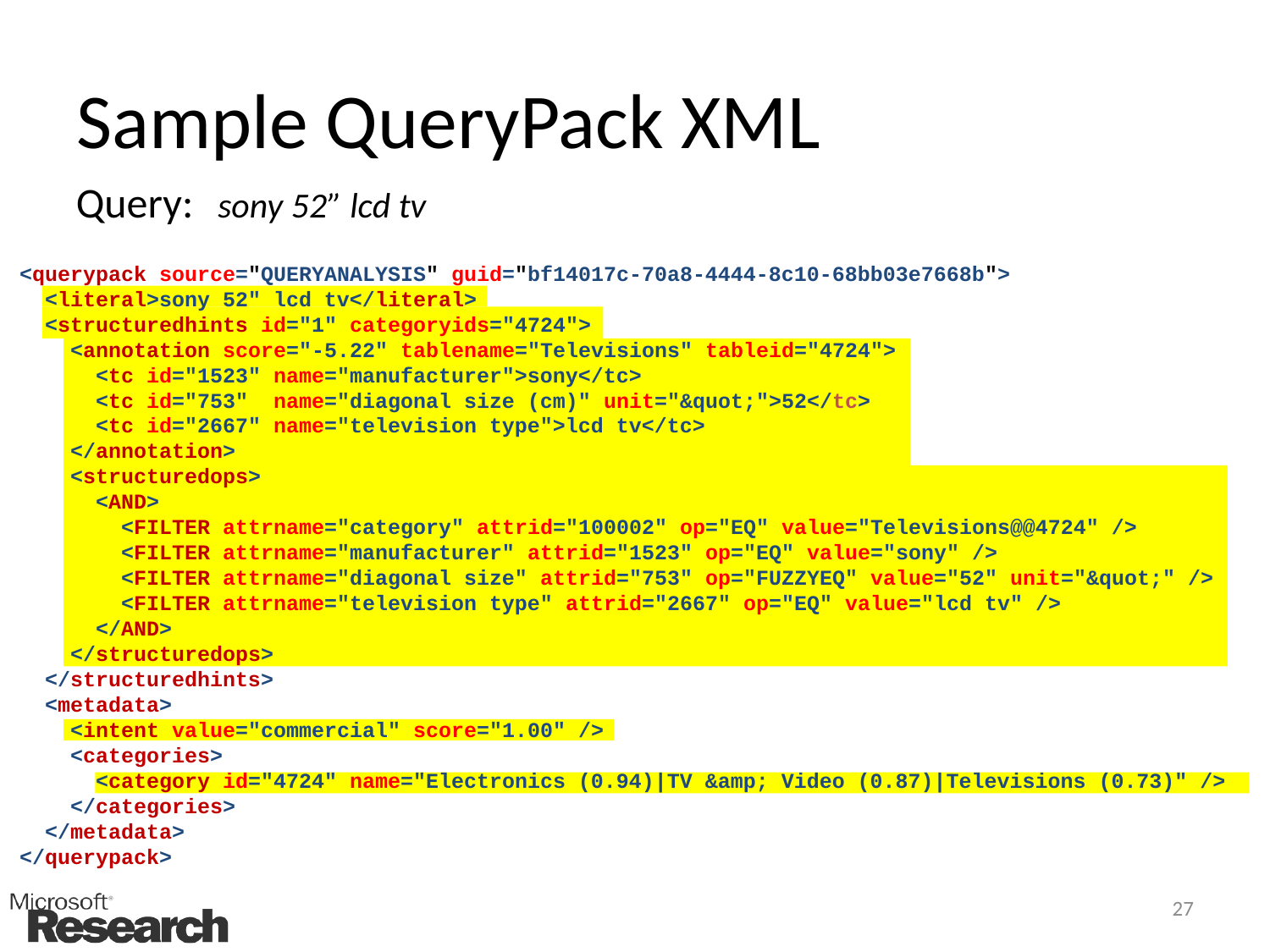

# Sample QueryPack XML
Query:   sony 52” lcd tv
<querypack source="QUERYANALYSIS" guid="bf14017c-70a8-4444-8c10-68bb03e7668b">
  <literal>sony 52" lcd tv</literal>
  <structuredhints id="1" categoryids="4724">
    <annotation score="-5.22" tablename="Televisions" tableid="4724">
      <tc id="1523" name="manufacturer">sony</tc>
      <tc id="753"  name="diagonal size (cm)" unit="&quot;">52</tc>
      <tc id="2667" name="television type">lcd tv</tc>
    </annotation>
    <structuredops>
      <AND>
        <FILTER attrname="category" attrid="100002" op="EQ" value="Televisions@@4724" />
        <FILTER attrname="manufacturer" attrid="1523" op="EQ" value="sony" />
        <FILTER attrname="diagonal size" attrid="753" op="FUZZYEQ" value="52" unit="&quot;" />
        <FILTER attrname="television type" attrid="2667" op="EQ" value="lcd tv" />
      </AND>
    </structuredops>
  </structuredhints>
  <metadata>
    <intent value="commercial" score="1.00" />
    <categories>
      <category id="4724" name="Electronics (0.94)|TV &amp; Video (0.87)|Televisions (0.73)" />
    </categories>
  </metadata>
</querypack>

27